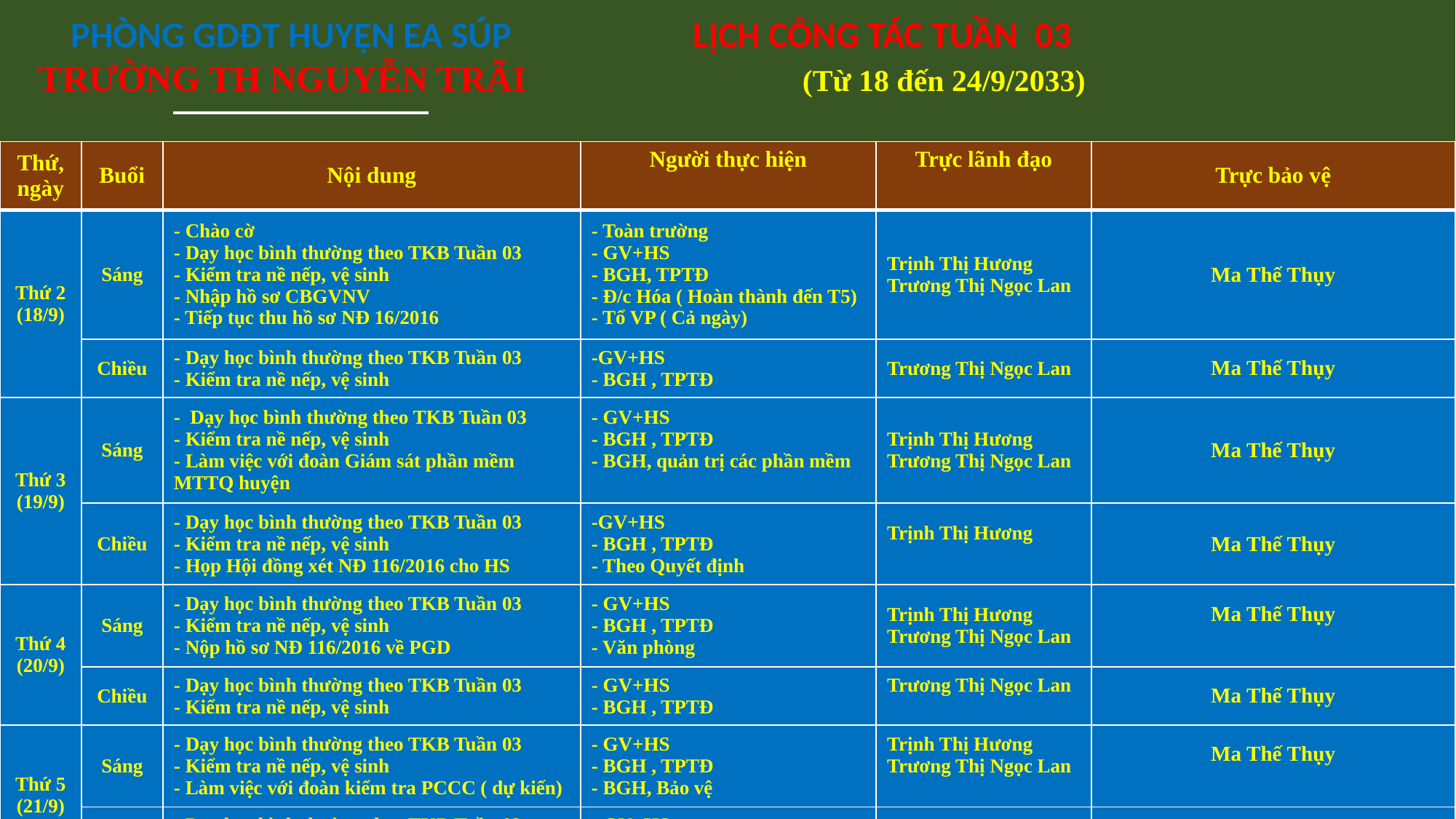

PHÒNG GDĐT HUYỆN EA SÚP		LỊCH CÔNG TÁC TUẦN  03
TRƯỜNG TH NGUYỄN TRÃI			(Từ 18 đến 24/9/2033)

| Thứ, ngày | Buổi | Nội dung | Người thực hiện | Trực lãnh đạo | Trực bảo vệ |
| --- | --- | --- | --- | --- | --- |
| Thứ 2 (18/9) | Sáng | - Chào cờ - Dạy học bình thường theo TKB Tuần 03 - Kiểm tra nề nếp, vệ sinh - Nhập hồ sơ CBGVNV - Tiếp tục thu hồ sơ NĐ 16/2016 | - Toàn trường - GV+HS - BGH, TPTĐ - Đ/c Hóa ( Hoàn thành đến T5) - Tổ VP ( Cả ngày) | Trịnh Thị Hương Trương Thị Ngọc Lan | Ma Thế Thụy |
|  | Chiều | - Dạy học bình thường theo TKB Tuần 03 - Kiểm tra nề nếp, vệ sinh | -GV+HS - BGH , TPTĐ | Trương Thị Ngọc Lan | Ma Thế Thụy |
| Thứ 3 (19/9) | Sáng | - Dạy học bình thường theo TKB Tuần 03 - Kiểm tra nề nếp, vệ sinh - Làm việc với đoàn Giám sát phần mềm MTTQ huyện | - GV+HS - BGH , TPTĐ - BGH, quản trị các phần mềm | Trịnh Thị Hương Trương Thị Ngọc Lan | Ma Thế Thụy |
|  | Chiều | - Dạy học bình thường theo TKB Tuần 03 - Kiểm tra nề nếp, vệ sinh - Họp Hội đồng xét NĐ 116/2016 cho HS | -GV+HS - BGH , TPTĐ - Theo Quyết định | Trịnh Thị Hương | Ma Thế Thụy |
| Thứ 4 (20/9) | Sáng | - Dạy học bình thường theo TKB Tuần 03 - Kiểm tra nề nếp, vệ sinh - Nộp hồ sơ NĐ 116/2016 về PGD | - GV+HS - BGH , TPTĐ - Văn phòng | Trịnh Thị Hương Trương Thị Ngọc Lan | Ma Thế Thụy |
|  | Chiều | - Dạy học bình thường theo TKB Tuần 03 - Kiểm tra nề nếp, vệ sinh | - GV+HS - BGH , TPTĐ | Trương Thị Ngọc Lan | Ma Thế Thụy |
| Thứ 5 (21/9) | Sáng | - Dạy học bình thường theo TKB Tuần 03 - Kiểm tra nề nếp, vệ sinh - Làm việc với đoàn kiểm tra PCCC ( dự kiến) | - GV+HS - BGH , TPTĐ - BGH, Bảo vệ | Trịnh Thị Hương Trương Thị Ngọc Lan | Ma Thế Thụy |
|  | Chiều | - Dạy học bình thường theo TKB Tuần 03 - Kiểm tra nề nếp, vệ sinh | - GV+HS - BGH , TPTĐ | Trịnh Thị Hương | Ma Thế Thụy |
| Thứ 6 (22/9) | Sáng | - Dạy học bình thường theo TKB Tuần 03 - Kiểm tra nề nếp, vệ sinh - Tập huấn Tài liệu địa phương lớp 3 - Kiểm tra cập nhật hồ sơ CBCCVC | - GV+HS - BGH , TPTĐ - Đ/c Thảo, Đinh Trung dạy 3A - BGH, văn phòng | Trịnh Thị Hương Trương Thị Ngọc Lan | Ma Thế Thụy |
|  | Chiều | - Nghỉ |  |  | Ma Thế Thụy |
| Thứ 7 (23/9) | Sáng | - Tập huấn Tài liệu địa phương lớp 3 | - Đ/c Thảo |  | Ma Thế Thụy |
|  | Chiều | - Nghỉ |  |  | Ma Thế Thụy |
| Chủ nhật ( 24/9) | Sáng | - Nghỉ |  |  | Ma Thế Thụy |
|  | Chiều | - Nghỉ |  |  | Ma Thế Thụy |